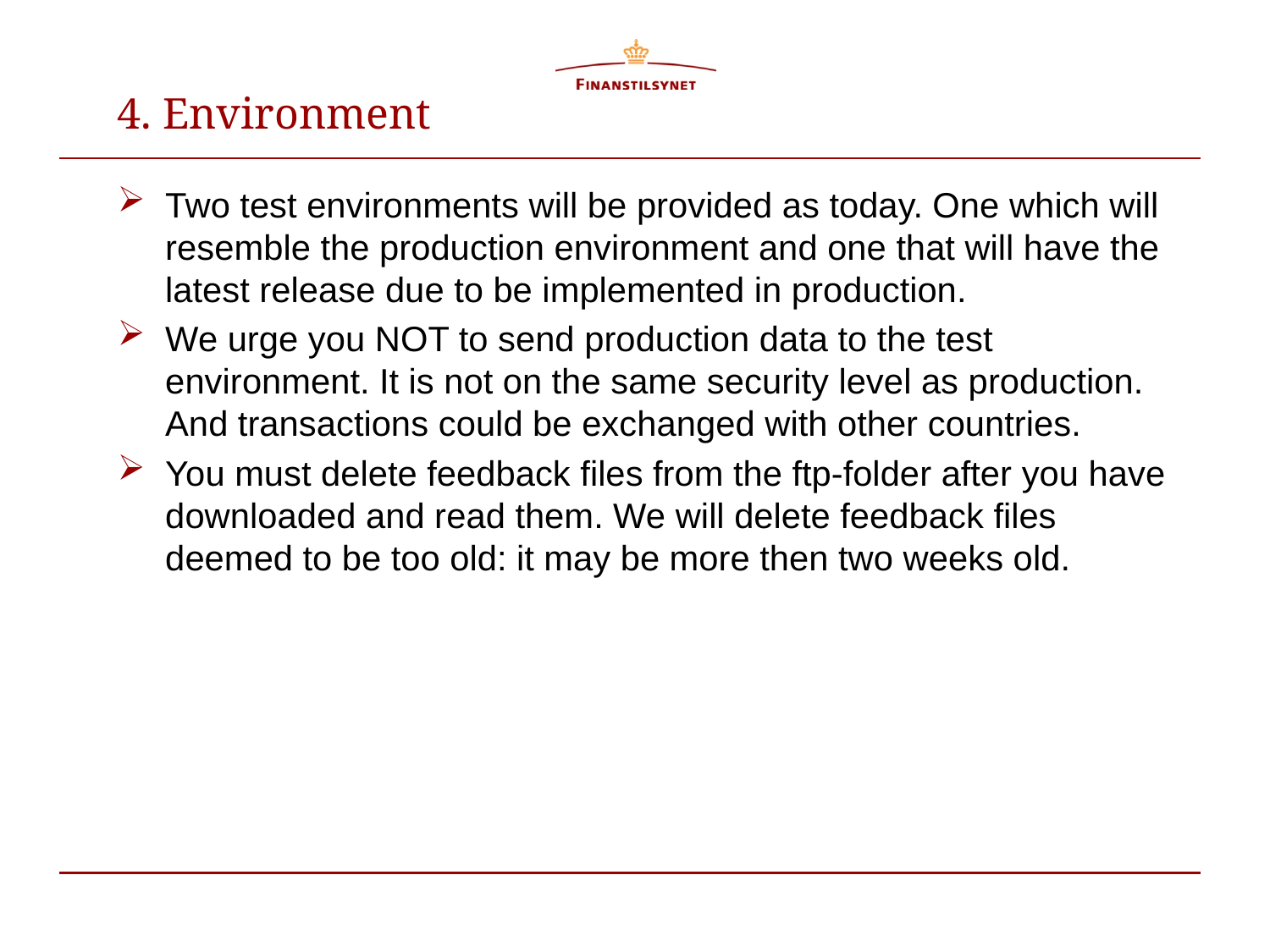

# 4. Environment
Two test environments will be provided as today. One which will resemble the production environment and one that will have the latest release due to be implemented in production.
We urge you NOT to send production data to the test environment. It is not on the same security level as production. And transactions could be exchanged with other countries.
You must delete feedback files from the ftp-folder after you have downloaded and read them. We will delete feedback files deemed to be too old: it may be more then two weeks old.